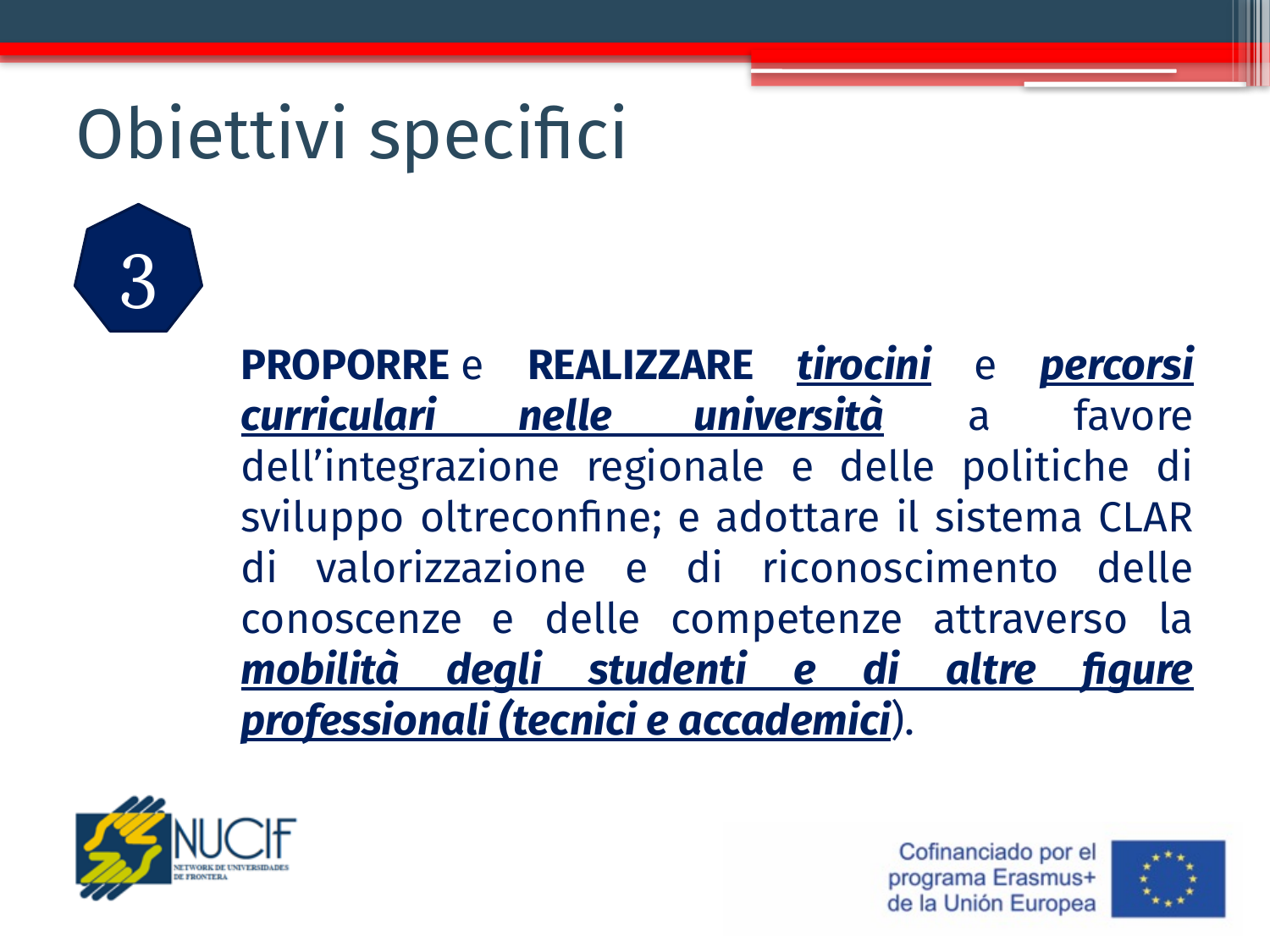

# Obiettivi specifici
3
PROPORRE e REALIZZARE tirocini e percorsi curriculari nelle università a favore dell’integrazione regionale e delle politiche di sviluppo oltreconfine; e adottare il sistema CLAR di valorizzazione e di riconoscimento delle conoscenze e delle competenze attraverso la mobilità degli studenti e di altre figure professionali (tecnici e accademici).